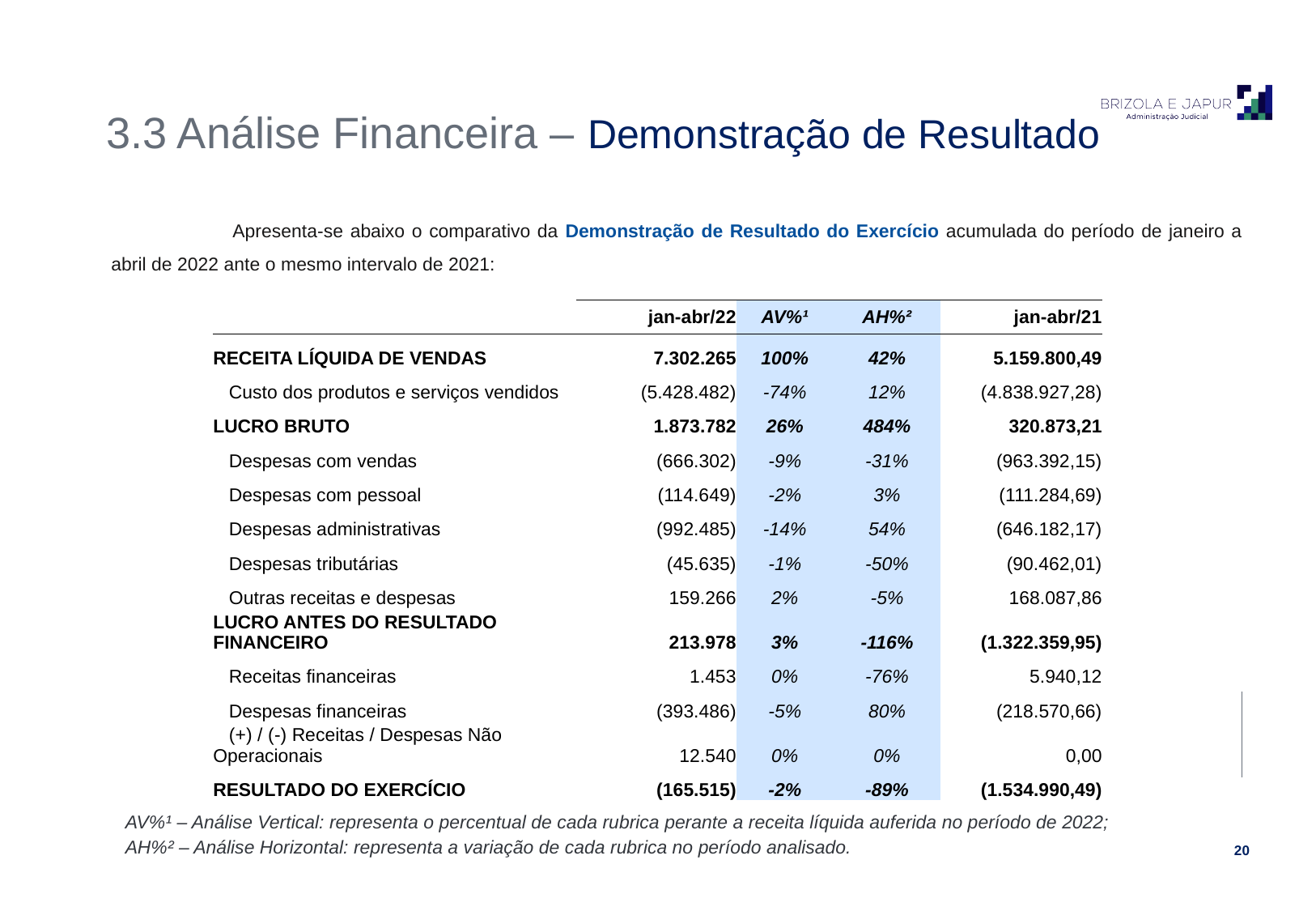

3.3 Análise Financeira – Demonstração de Resultado
	Apresenta-se abaixo o comparativo da Demonstração de Resultado do Exercício acumulada do período de janeiro a abril de 2022 ante o mesmo intervalo de 2021:
|  | jan-abr/22 | AV%¹ | AH%² | jan-abr/21 |
| --- | --- | --- | --- | --- |
| RECEITA LÍQUIDA DE VENDAS | 7.302.265 | 100% | 42% | 5.159.800,49 |
| Custo dos produtos e serviços vendidos | (5.428.482) | -74% | 12% | (4.838.927,28) |
| LUCRO BRUTO | 1.873.782 | 26% | 484% | 320.873,21 |
| Despesas com vendas | (666.302) | -9% | -31% | (963.392,15) |
| Despesas com pessoal | (114.649) | -2% | 3% | (111.284,69) |
| Despesas administrativas | (992.485) | -14% | 54% | (646.182,17) |
| Despesas tributárias | (45.635) | -1% | -50% | (90.462,01) |
| Outras receitas e despesas | 159.266 | 2% | -5% | 168.087,86 |
| LUCRO ANTES DO RESULTADO FINANCEIRO | 213.978 | 3% | -116% | (1.322.359,95) |
| Receitas financeiras | 1.453 | 0% | -76% | 5.940,12 |
| Despesas financeiras | (393.486) | -5% | 80% | (218.570,66) |
| (+) / (-) Receitas / Despesas Não Operacionais | 12.540 | 0% | 0% | 0,00 |
| RESULTADO DO EXERCÍCIO | (165.515) | -2% | -89% | (1.534.990,49) |
AV%¹ – Análise Vertical: representa o percentual de cada rubrica perante a receita líquida auferida no período de 2022;
AH%² – Análise Horizontal: representa a variação de cada rubrica no período analisado.